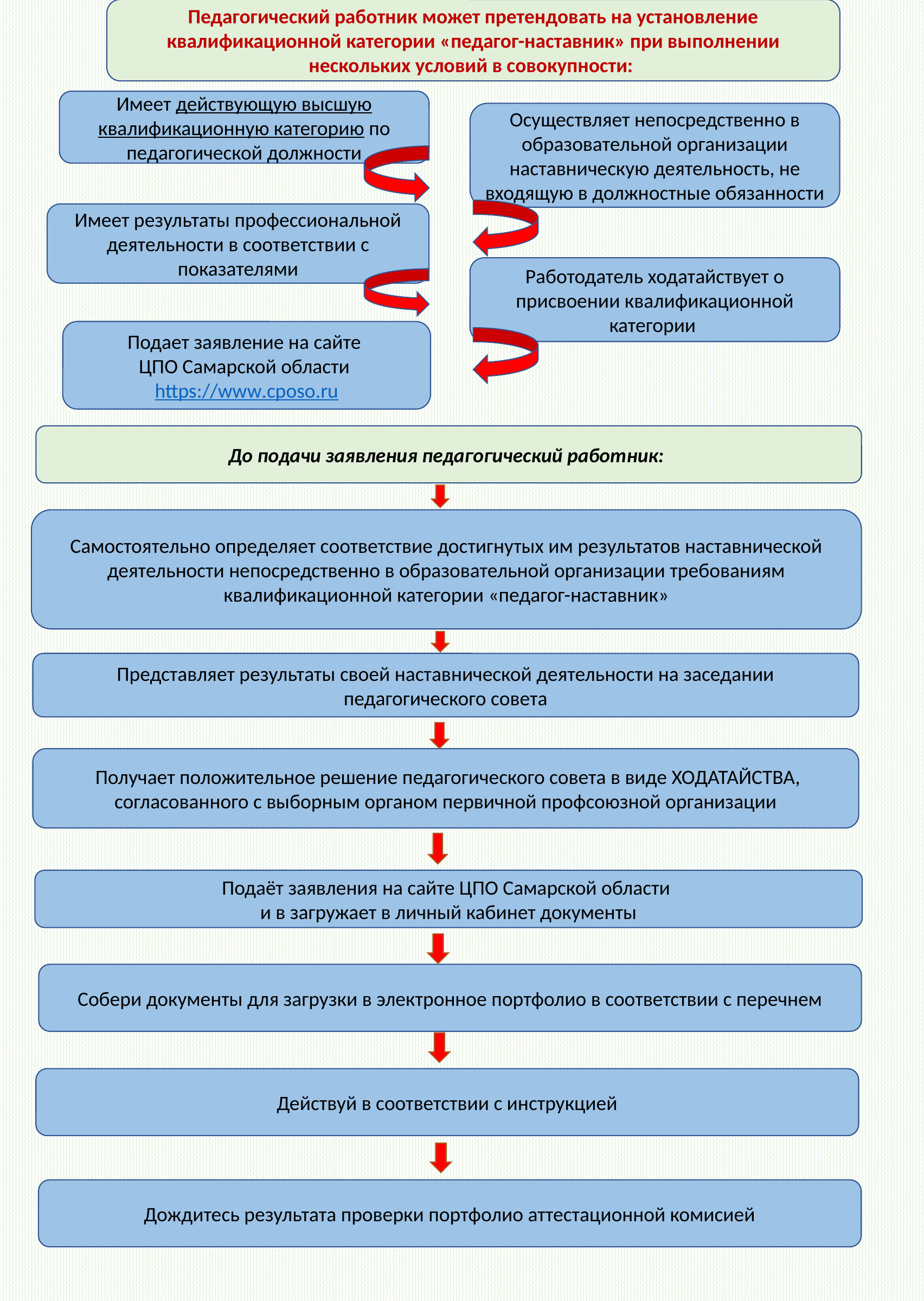

Педагогический работник может претендовать на установление квалификационной категории «педагог-наставник» при выполнении нескольких условий в совокупности:
Имеет действующую высшую квалификационную категорию по педагогической должности
Осуществляет непосредственно в образовательной организации наставническую деятельность, не входящую в должностные обязанности

Имеет результаты профессиональной деятельности в соответствии с показателями
Работодатель ходатайствует о присвоении квалификационной категории

Подает заявление на сайте
ЦПО Самарской области
https://www.cposo.ru

До подачи заявления педагогический работник:

Самостоятельно определяет соответствие достигнутых им результатов наставнической деятельности непосредственно в образовательной организации требованиям квалификационной категории «педагог-наставник»

Представляет результаты своей наставнической деятельности на заседании педагогического совета

 Получает положительное решение педагогического совета в виде ХОДАТАЙСТВА, согласованного с выборным органом первичной профсоюзной организации

Подаёт заявления на сайте ЦПО Самарской области
и в загружает в личный кабинет документы

Собери документы для загрузки в электронное портфолио в соответствии с перечнем

Действуй в соответствии с инструкцией

Дождитесь результата проверки портфолио аттестационной комисией